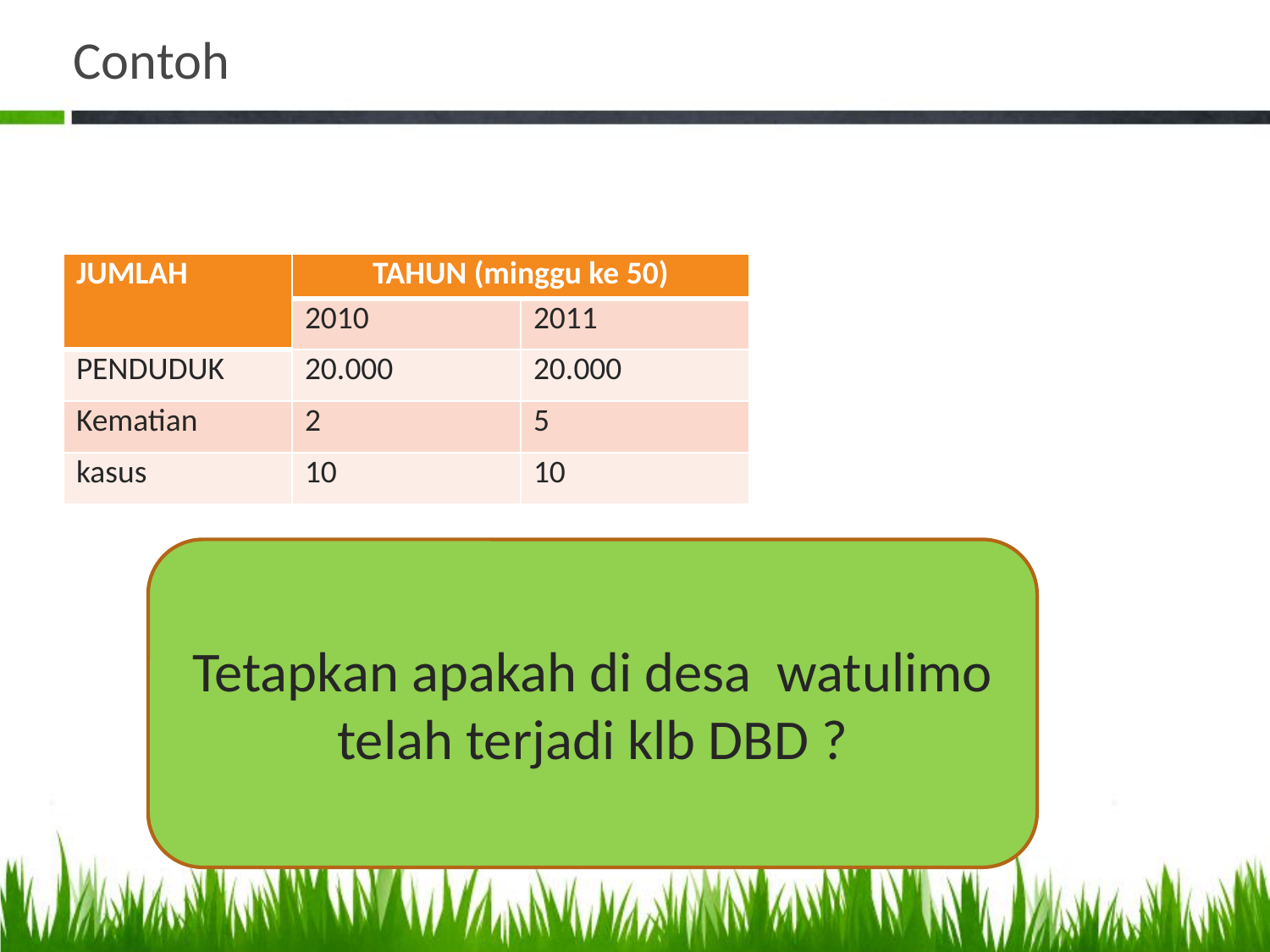

# Contoh
| JUMLAH | TAHUN (minggu ke 50) |  |
| --- | --- | --- |
|  | 2010 | 2011 |
| PENDUDUK | 20.000 | 20.000 |
| Kematian | 2 | 5 |
| kasus | 10 | 10 |
Tetapkan apakah di desa  watulimo telah terjadi klb DBD ?